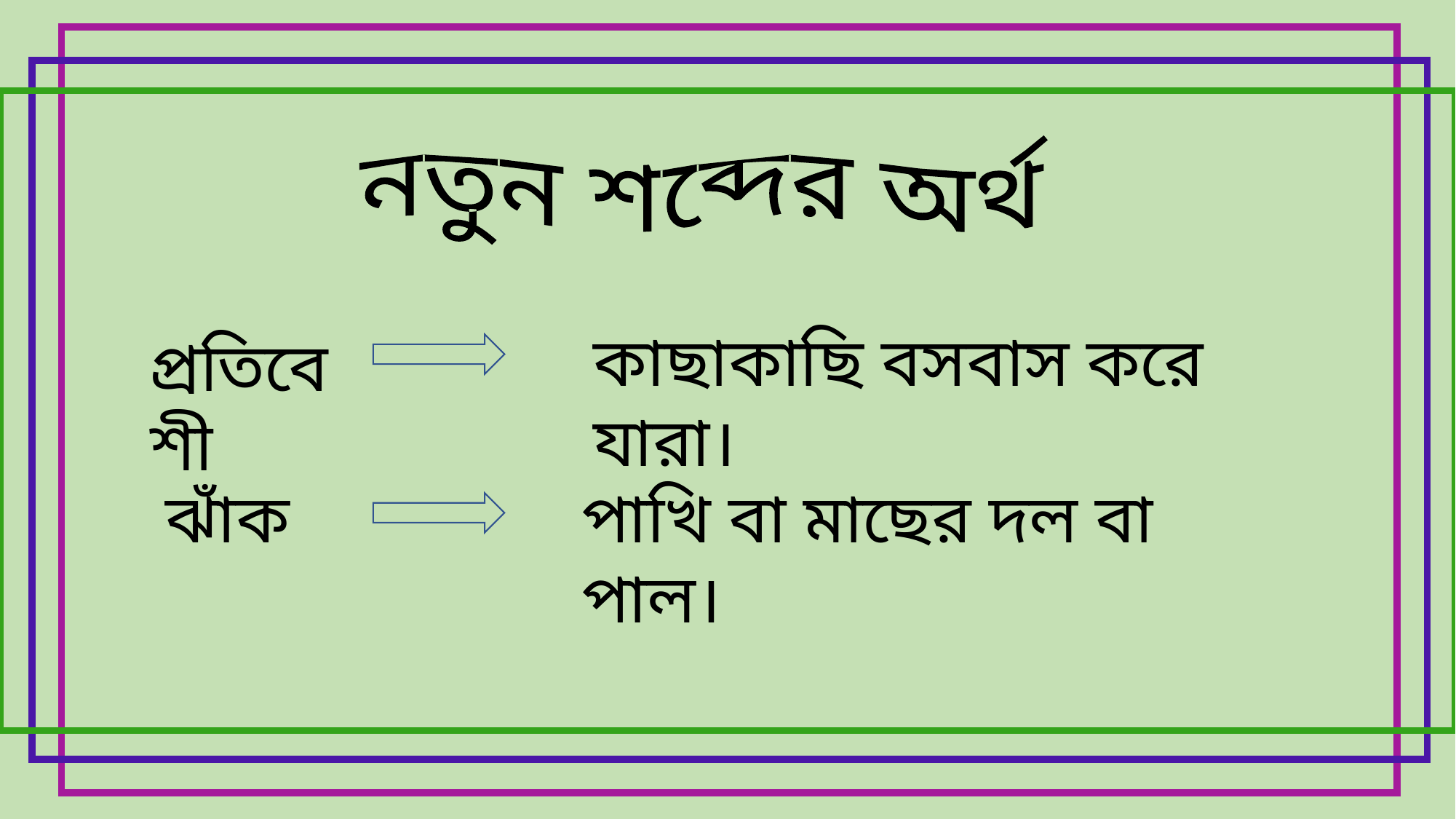

নতুন শব্দের অর্থ
কাছাকাছি বসবাস করে যারা।
প্রতিবেশী

ঝাঁক
পাখি বা মাছের দল বা পাল।